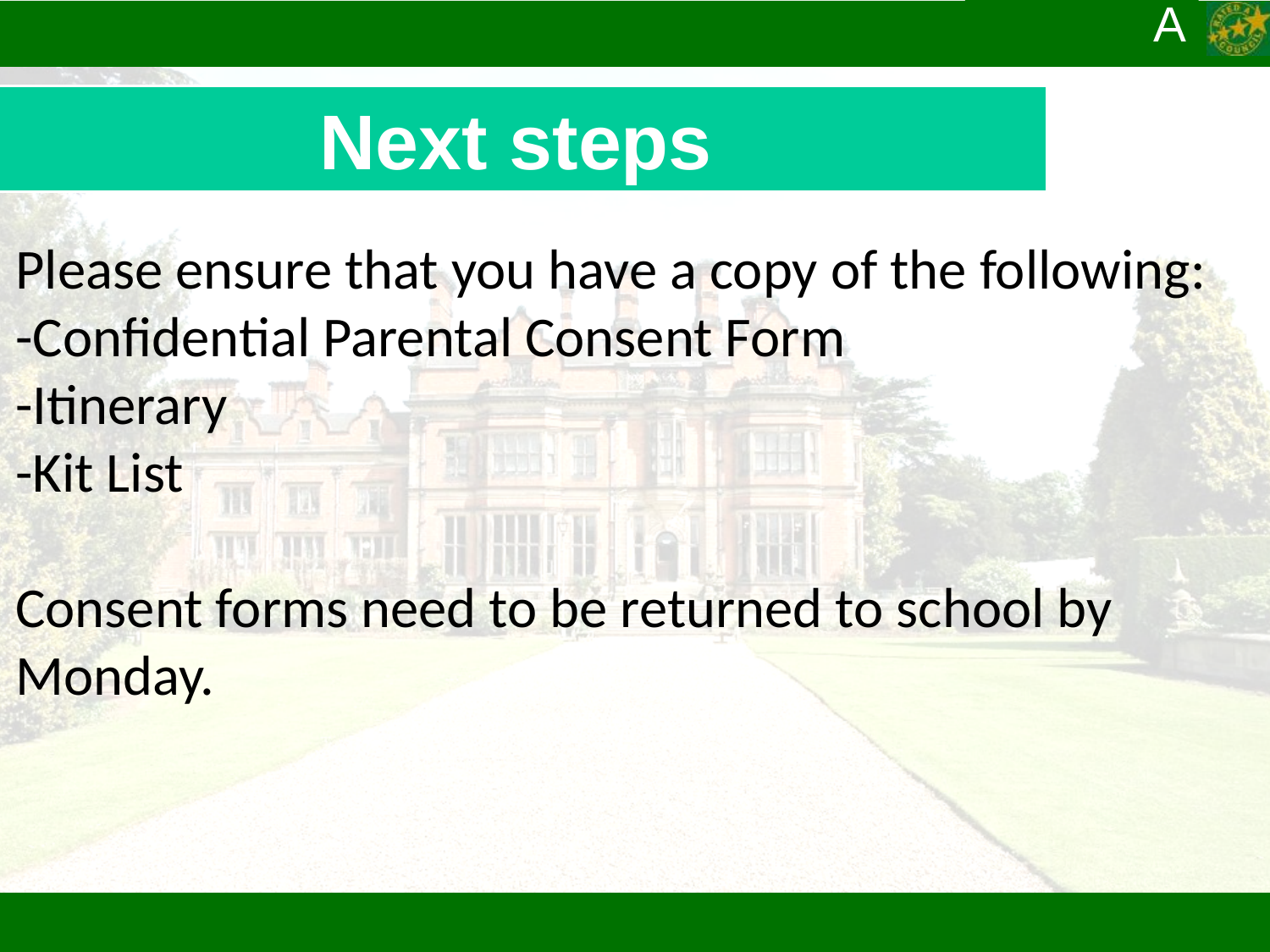

Next steps
Please ensure that you have a copy of the following:
-Confidential Parental Consent Form
-Itinerary
-Kit List

Consent forms need to be returned to school by Monday.